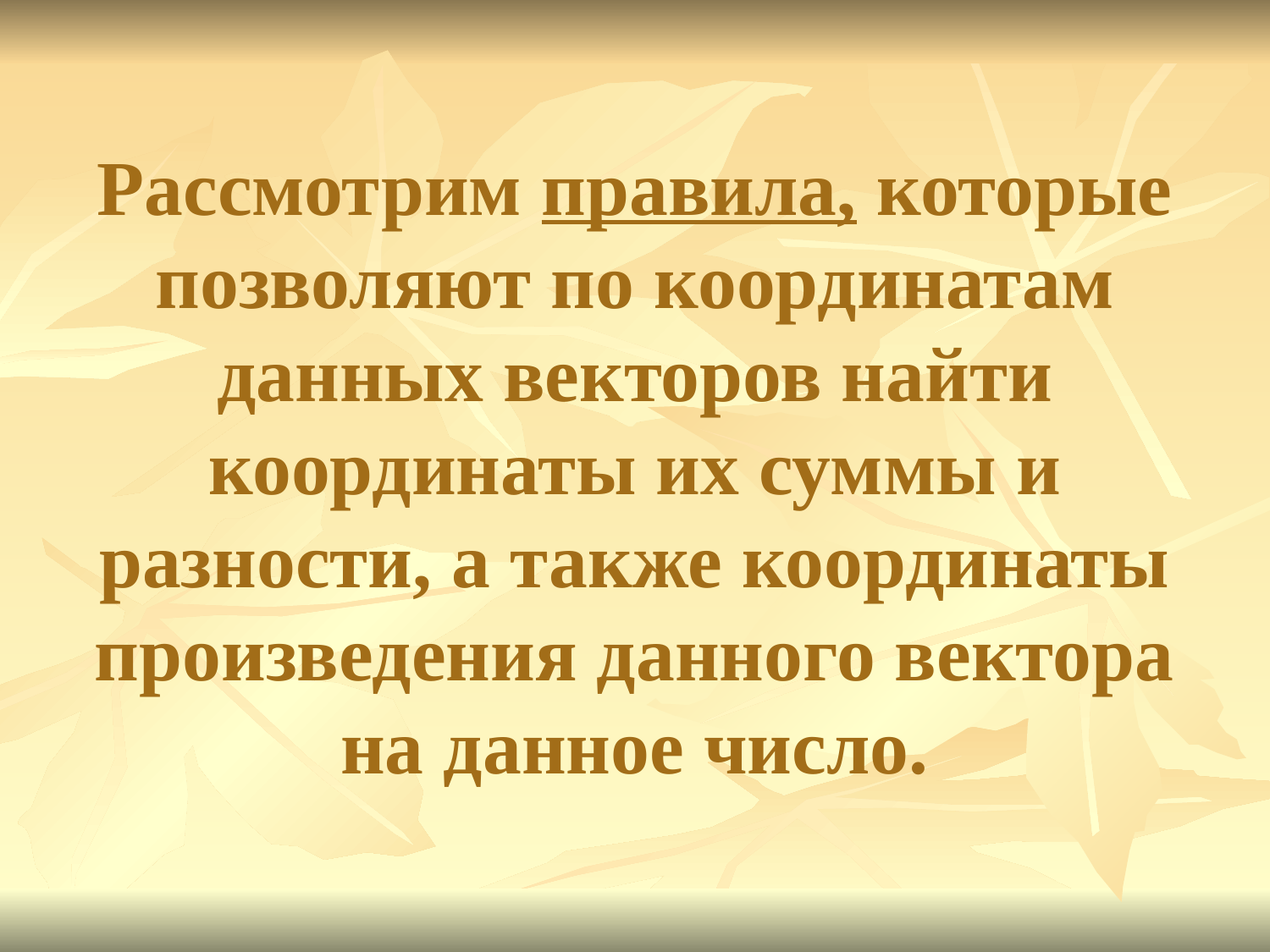

# Рассмотрим правила, которые позволяют по координатам данных векторов найти координаты их суммы и разности, а также координаты произведения данного вектора на данное число.